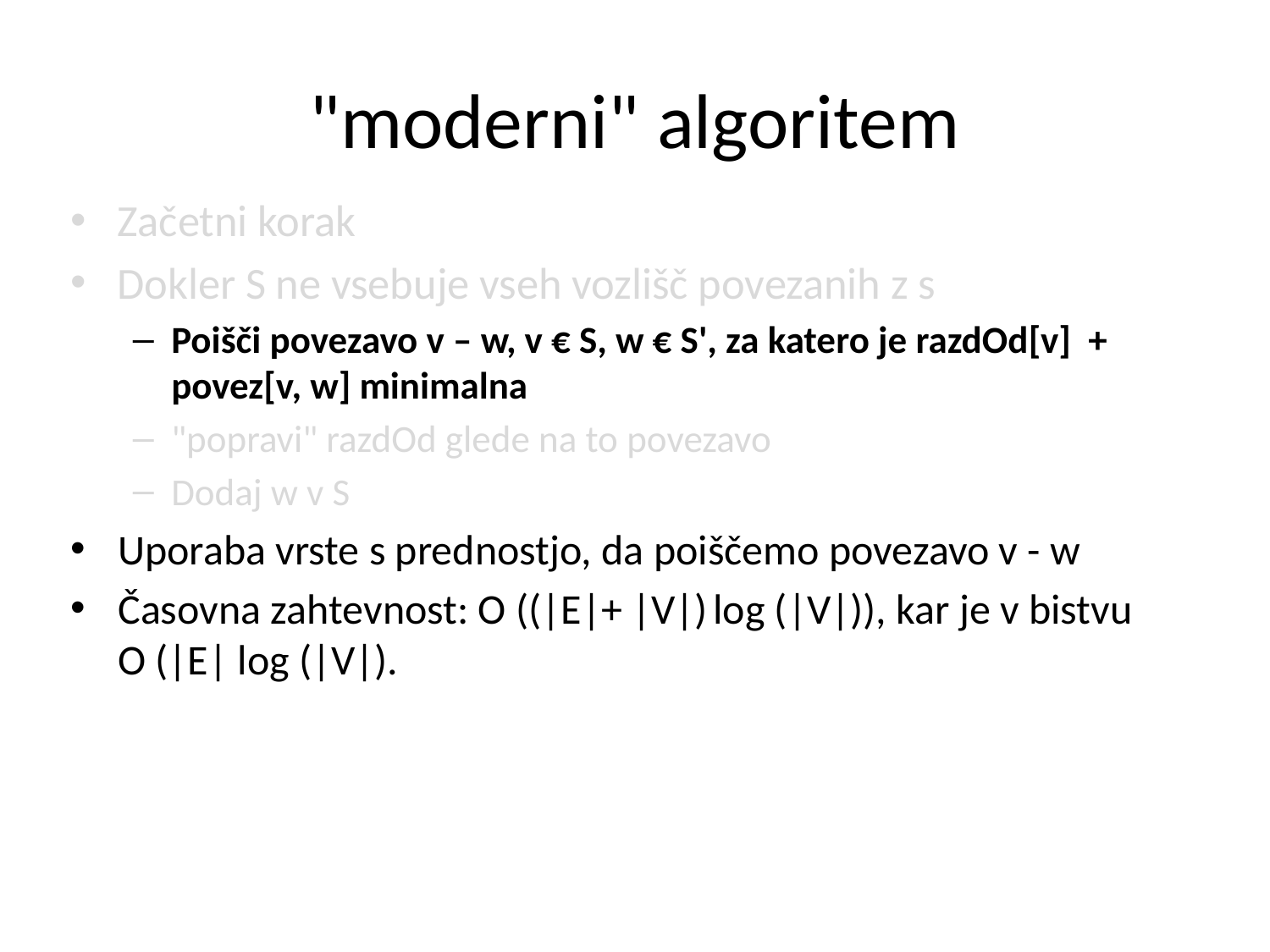

# "moderni" algoritem
Začetni korak
Dokler S ne vsebuje vseh vozlišč povezanih z s
Poišči povezavo v – w, v € S, w € S', za katero je razdOd[v]  + povez[v, w] minimalna
"popravi" razdOd glede na to povezavo
Dodaj w v S
Uporaba vrste s prednostjo, da poiščemo povezavo v - w
Časovna zahtevnost: O ((|E|+ |V|) log (|V|)), kar je v bistvu
O (|E| log (|V|).